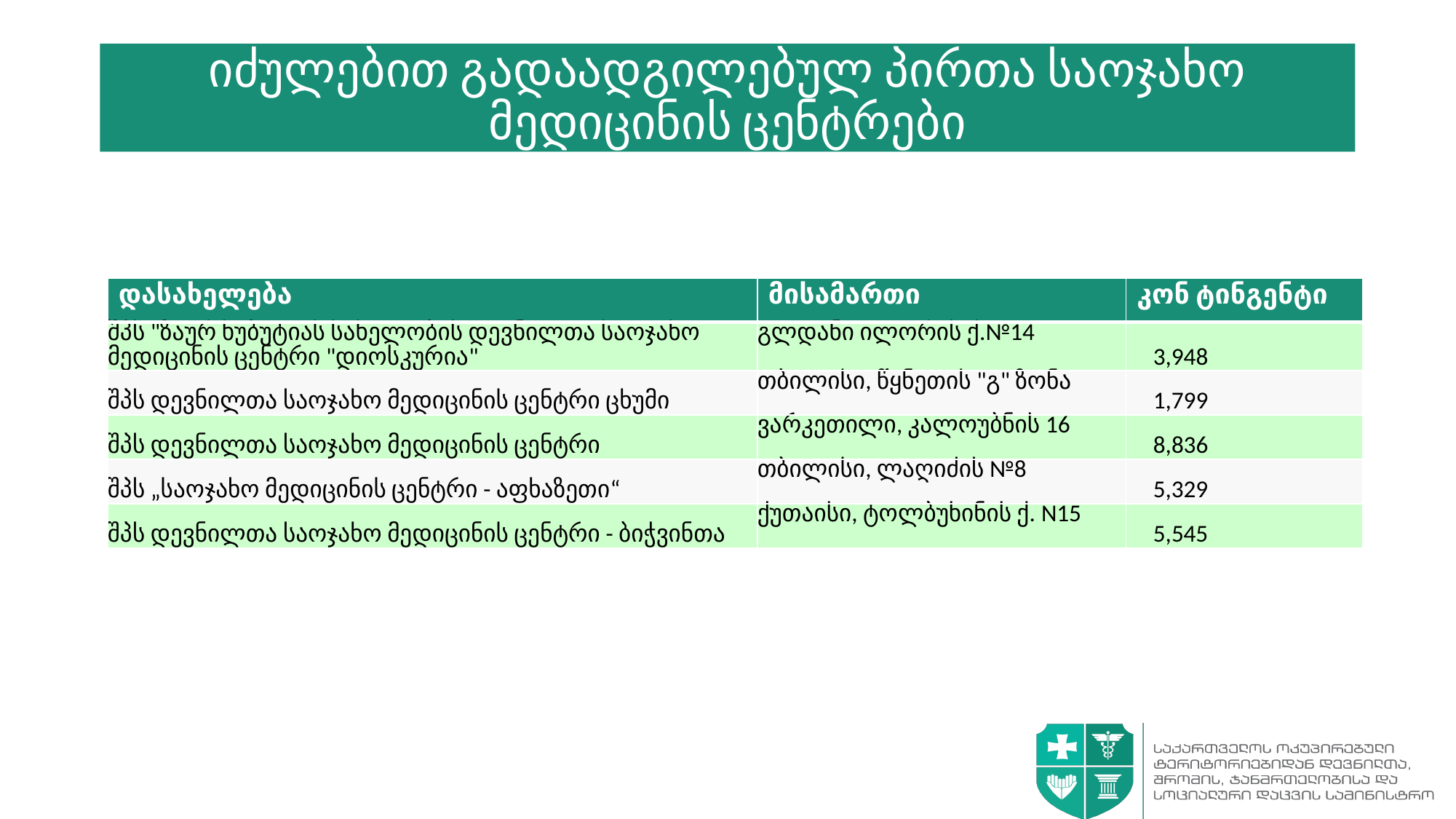

# იძულებით გადაადგილებულ პირთა საოჯახო მედიცინის ცენტრები
| დასახელება | მისამართი | კონ ტინგენტი |
| --- | --- | --- |
| შპს "ზაურ ხუბუტიას სახელობის დევნილთა საოჯახო მედიცინის ცენტრი "დიოსკურია" | გლდანი ილორის ქ.№14 | 3,948 |
| შპს დევნილთა საოჯახო მედიცინის ცენტრი ცხუმი | თბილისი, წყნეთის "გ" ზონა | 1,799 |
| შპს დევნილთა საოჯახო მედიცინის ცენტრი | ვარკეთილი, კალოუბნის 16 | 8,836 |
| შპს „საოჯახო მედიცინის ცენტრი - აფხაზეთი“ | თბილისი, ლაღიძის №8 | 5,329 |
| შპს დევნილთა საოჯახო მედიცინის ცენტრი - ბიჭვინთა | ქუთაისი, ტოლბუხინის ქ. N15 | 5,545 |